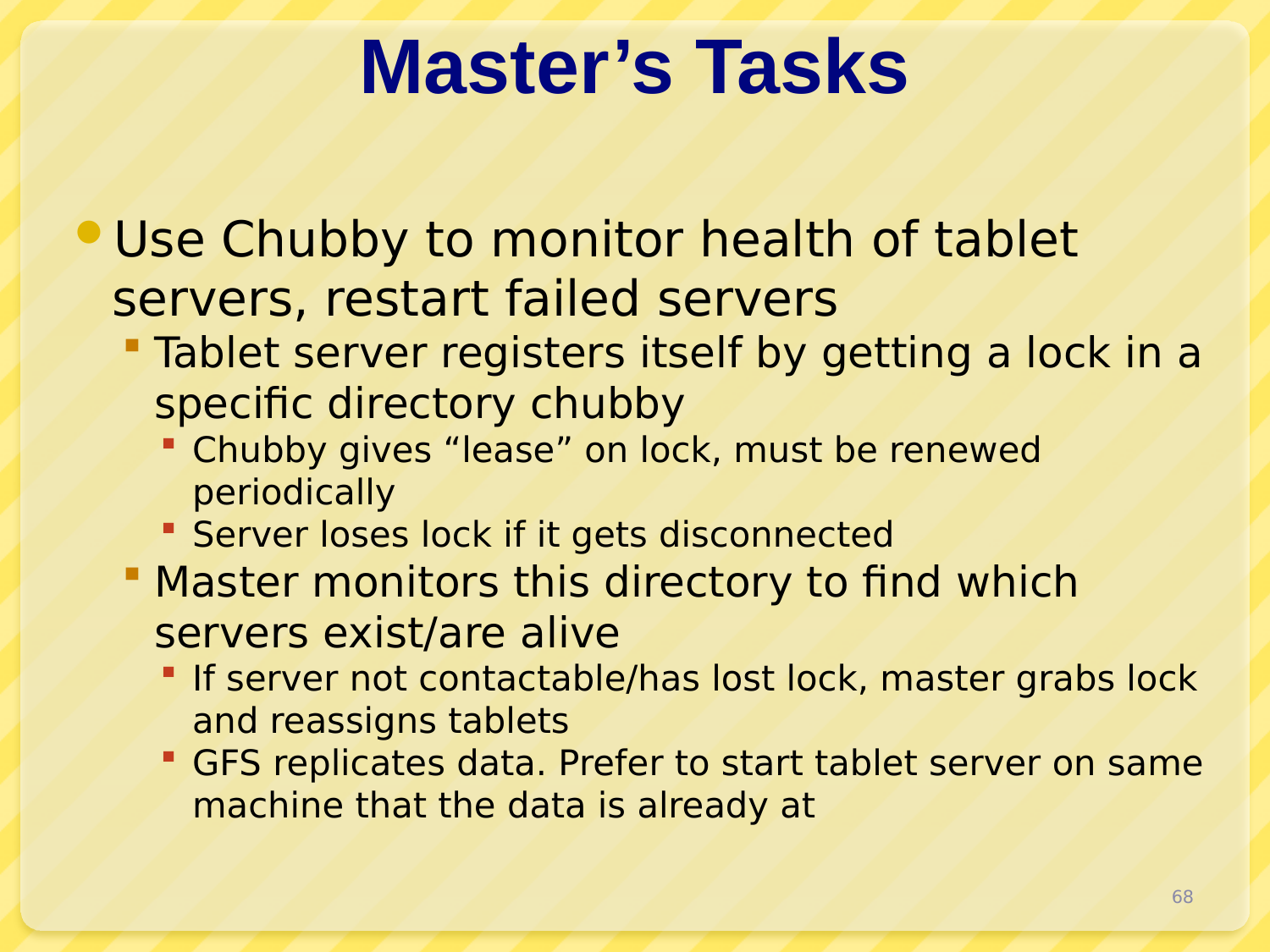

# Master’s Tasks
Use Chubby to monitor health of tablet servers, restart failed servers
Tablet server registers itself by getting a lock in a specific directory chubby
Chubby gives “lease” on lock, must be renewed periodically
Server loses lock if it gets disconnected
Master monitors this directory to find which servers exist/are alive
If server not contactable/has lost lock, master grabs lock and reassigns tablets
GFS replicates data. Prefer to start tablet server on same machine that the data is already at

68